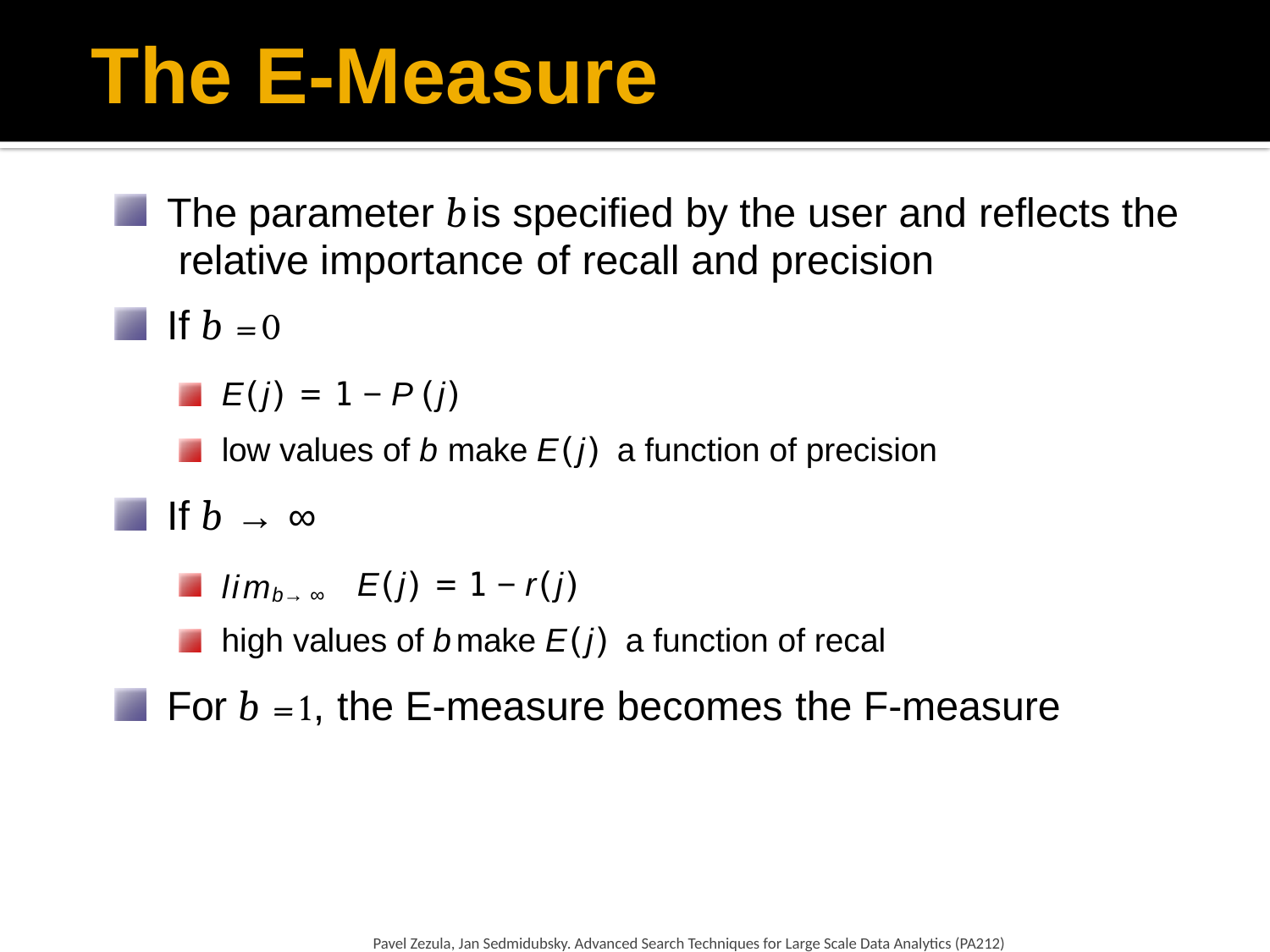

# The E-Measure
The parameter b is specified by the user and reflects the  relative importance of recall and precision
If b   =0
E(j) = 1 − P (j)
low values of b  make E(j) a function of precision
If b   → ∞

limb→∞
E(j) = 1 − r(j)

high values of b make E(j) a function of recal
For b   =1, the E-measure becomes the F-measure

Pavel Zezula, Jan Sedmidubsky. Advanced Search Techniques for Large Scale Data Analytics (PA212)